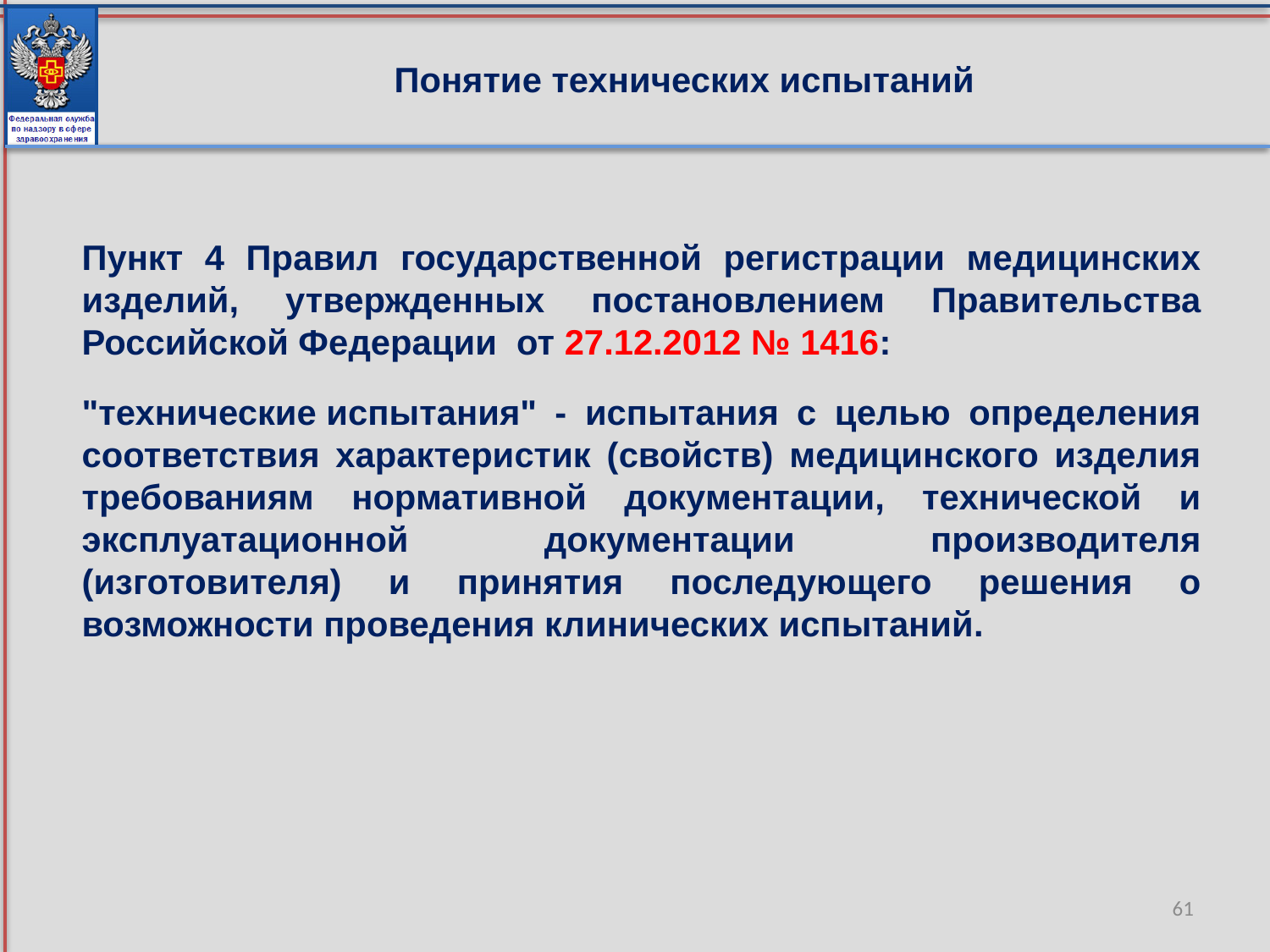

Понятие технических испытаний
Пункт 4 Правил государственной регистрации медицинских изделий, утвержденных постановлением Правительства Российской Федерации  от 27.12.2012 № 1416:
"технические испытания" - испытания с целью определения соответствия характеристик (свойств) медицинского изделия требованиям нормативной документации, технической и эксплуатационной документации производителя (изготовителя) и принятия последующего решения о возможности проведения клинических испытаний.

61